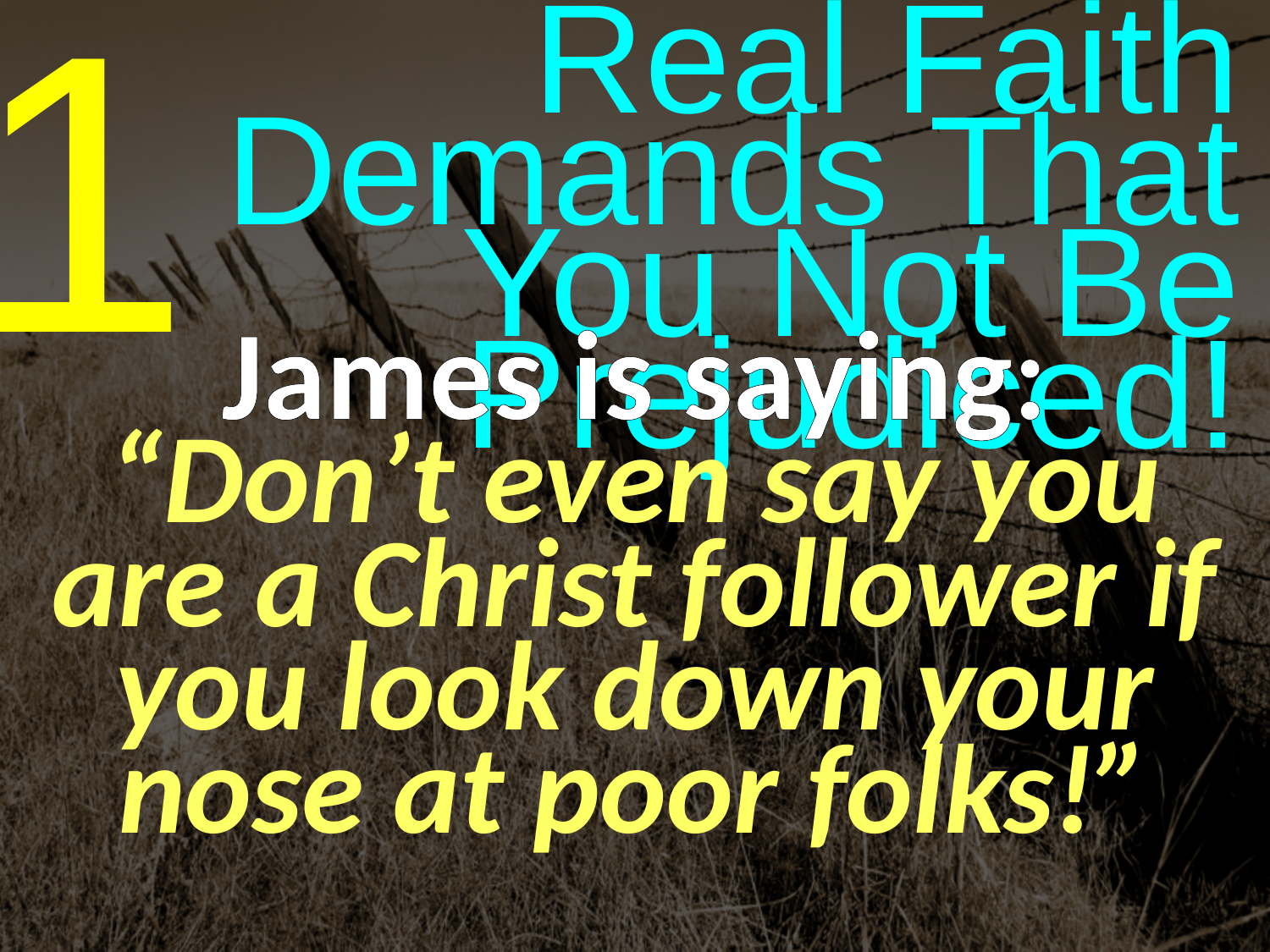

1
Real Faith Demands That
You Not Be Prejudiced!
James is saying:
“Don’t even say you are a Christ follower if you look down your nose at poor folks!”